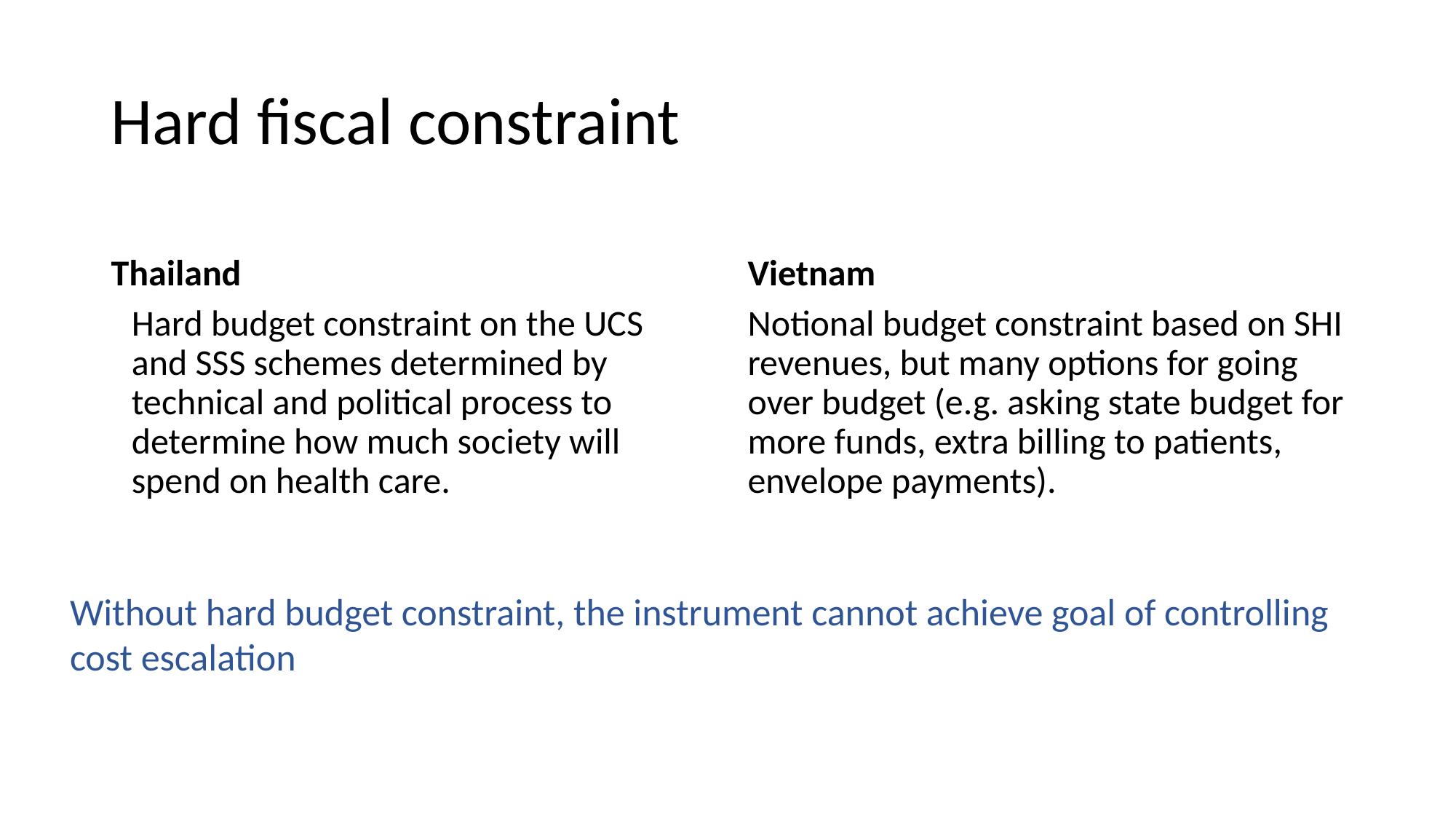

# Hard fiscal constraint
Thailand
Vietnam
Hard budget constraint on the UCS and SSS schemes determined by technical and political process to determine how much society will spend on health care.

Notional budget constraint based on SHI revenues, but many options for going over budget (e.g. asking state budget for more funds, extra billing to patients, envelope payments).

Without hard budget constraint, the instrument cannot achieve goal of controlling cost escalation